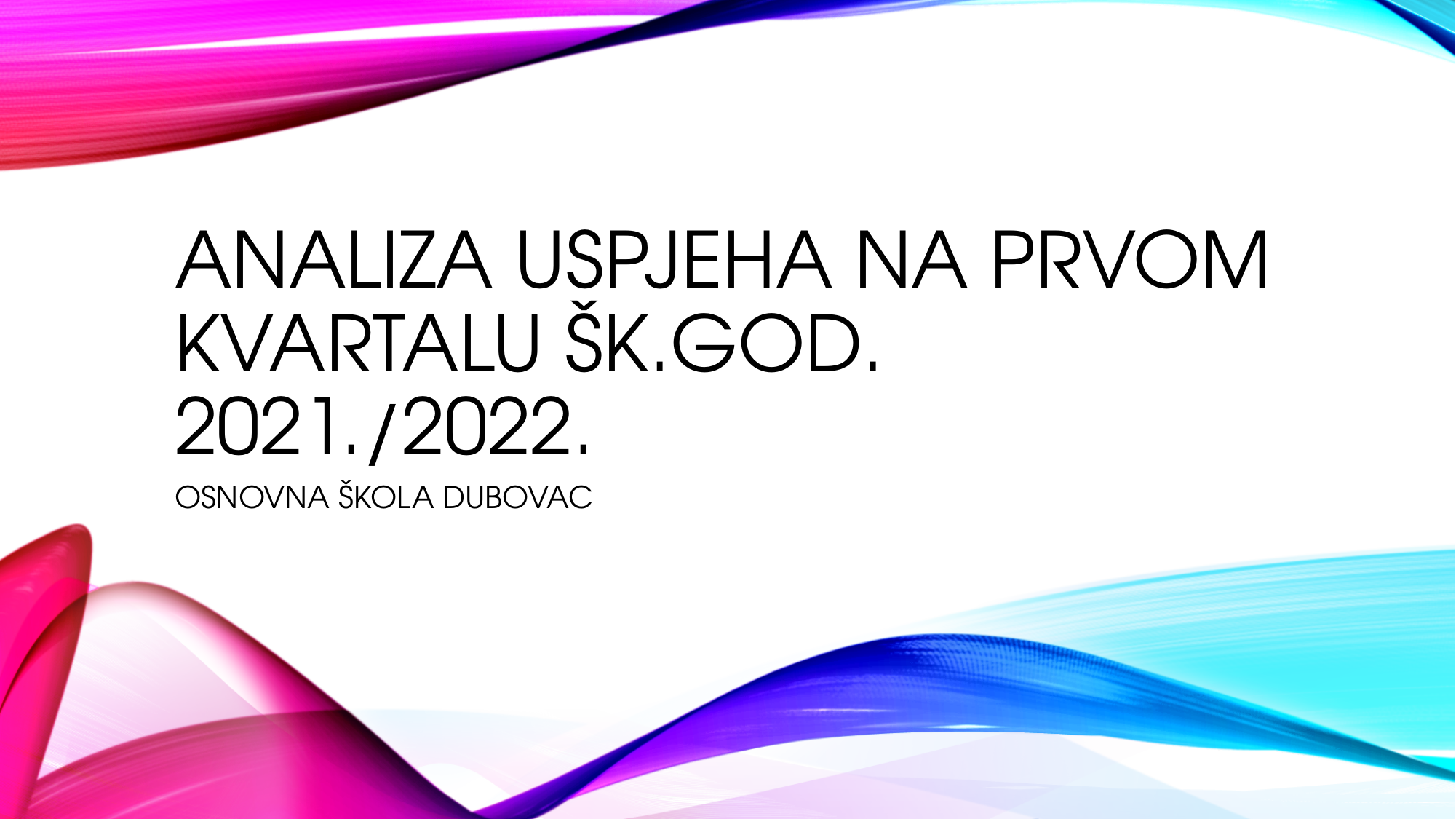

# Analiza uspjeha na prvom kvartalu šk.god. 2021./2022.
OSNOVNA ŠKOLA DUBOVAC